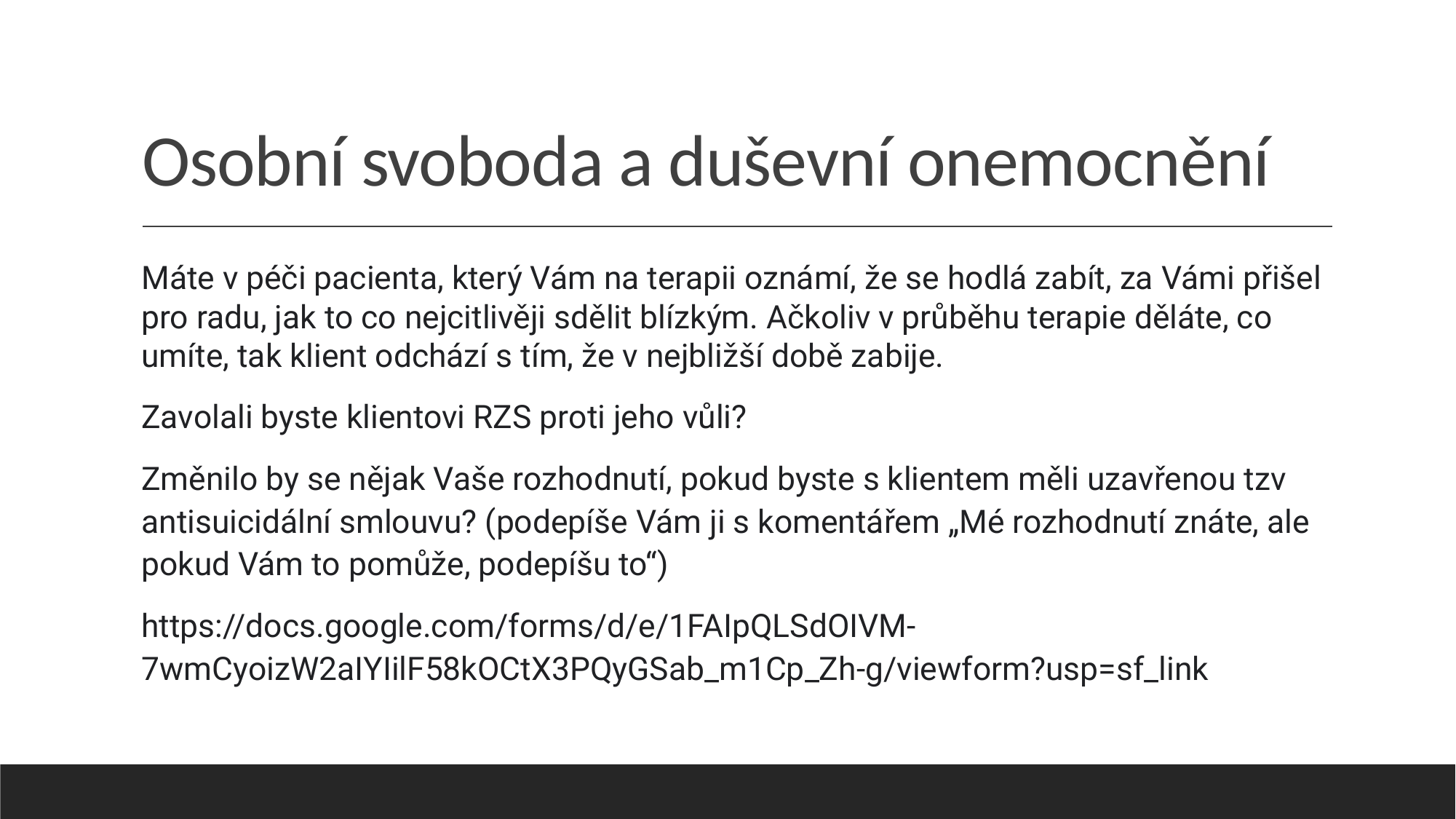

# Osobní svoboda a duševní onemocnění
Máte v péči pacienta, který Vám na terapii oznámí, že se hodlá zabít, za Vámi přišel pro radu, jak to co nejcitlivěji sdělit blízkým. Ačkoliv v průběhu terapie děláte, co umíte, tak klient odchází s tím, že v nejbližší době zabije.
Zavolali byste klientovi RZS proti jeho vůli?
Změnilo by se nějak Vaše rozhodnutí, pokud byste s klientem měli uzavřenou tzv antisuicidální smlouvu? (podepíše Vám ji s komentářem „Mé rozhodnutí znáte, ale pokud Vám to pomůže, podepíšu to“)
https://docs.google.com/forms/d/e/1FAIpQLSdOIVM-7wmCyoizW2aIYIilF58kOCtX3PQyGSab_m1Cp_Zh-g/viewform?usp=sf_link